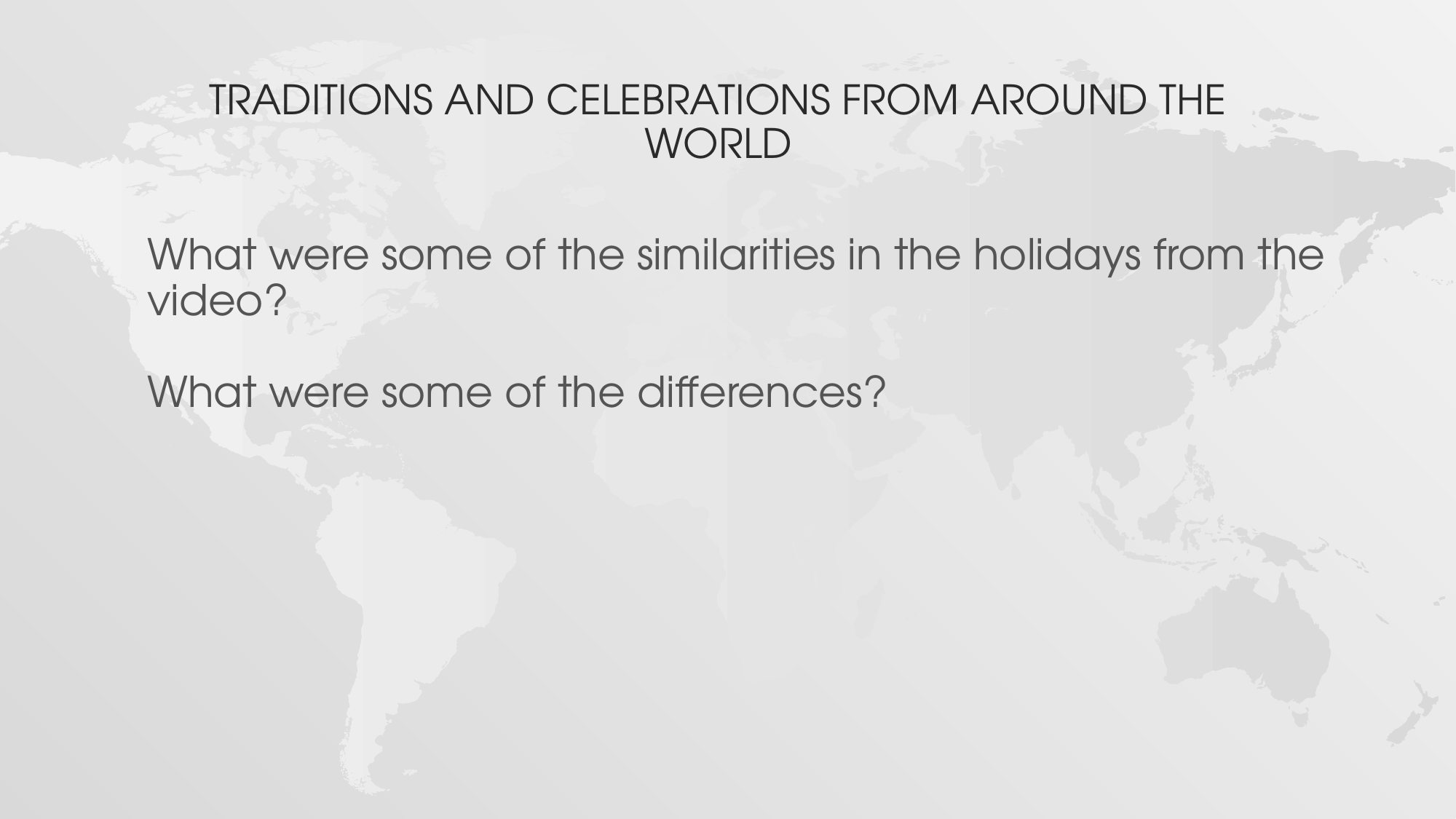

# Traditions and Celebrations from around the World
What were some of the similarities in the holidays from the video?

What were some of the differences?